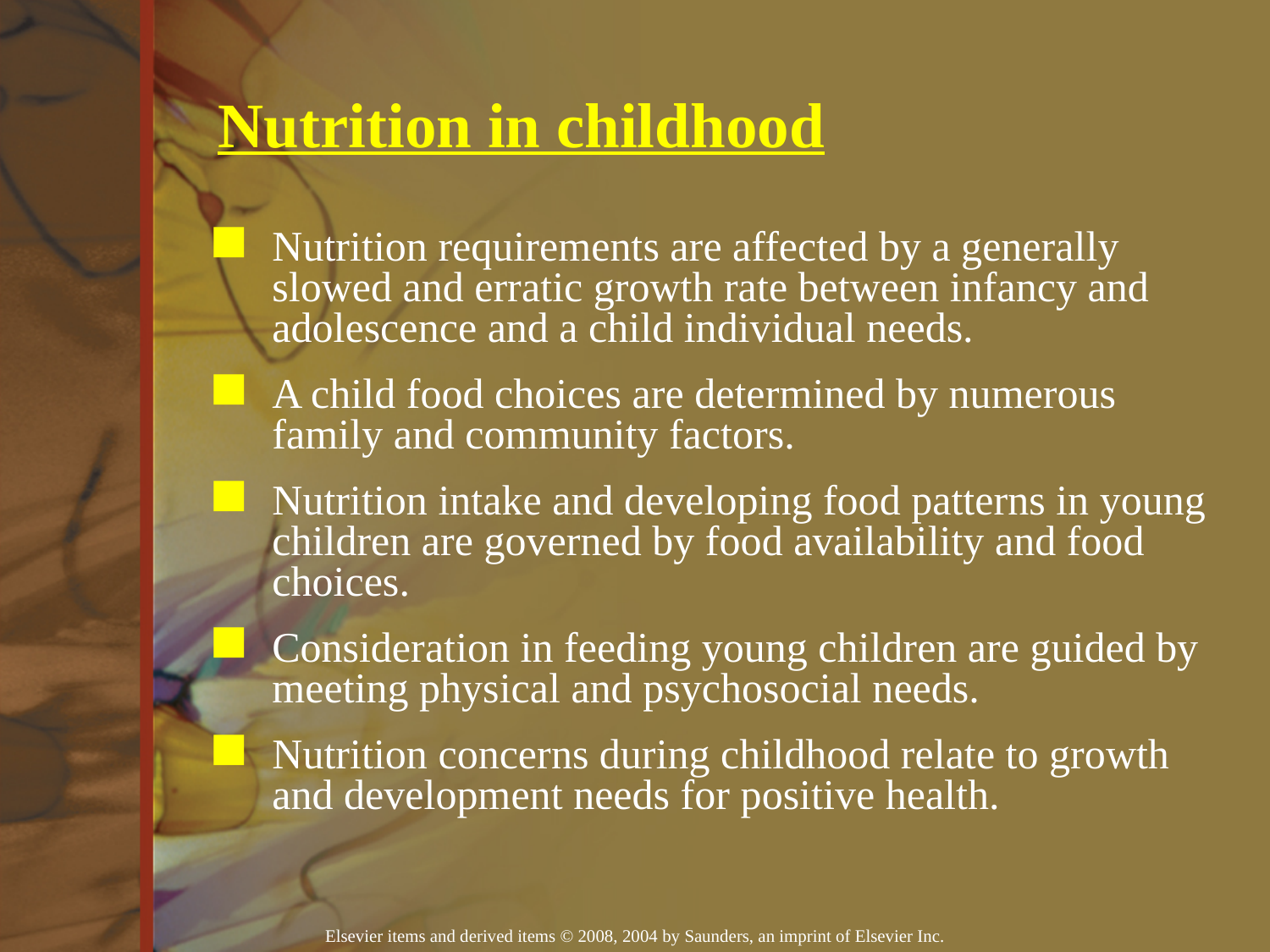

# Nutrition in childhood
Nutrition requirements are affected by a generally slowed and erratic growth rate between infancy and adolescence and a child individual needs.
A child food choices are determined by numerous family and community factors.
Nutrition intake and developing food patterns in young children are governed by food availability and food choices.
Consideration in feeding young children are guided by meeting physical and psychosocial needs.
Nutrition concerns during childhood relate to growth and development needs for positive health.